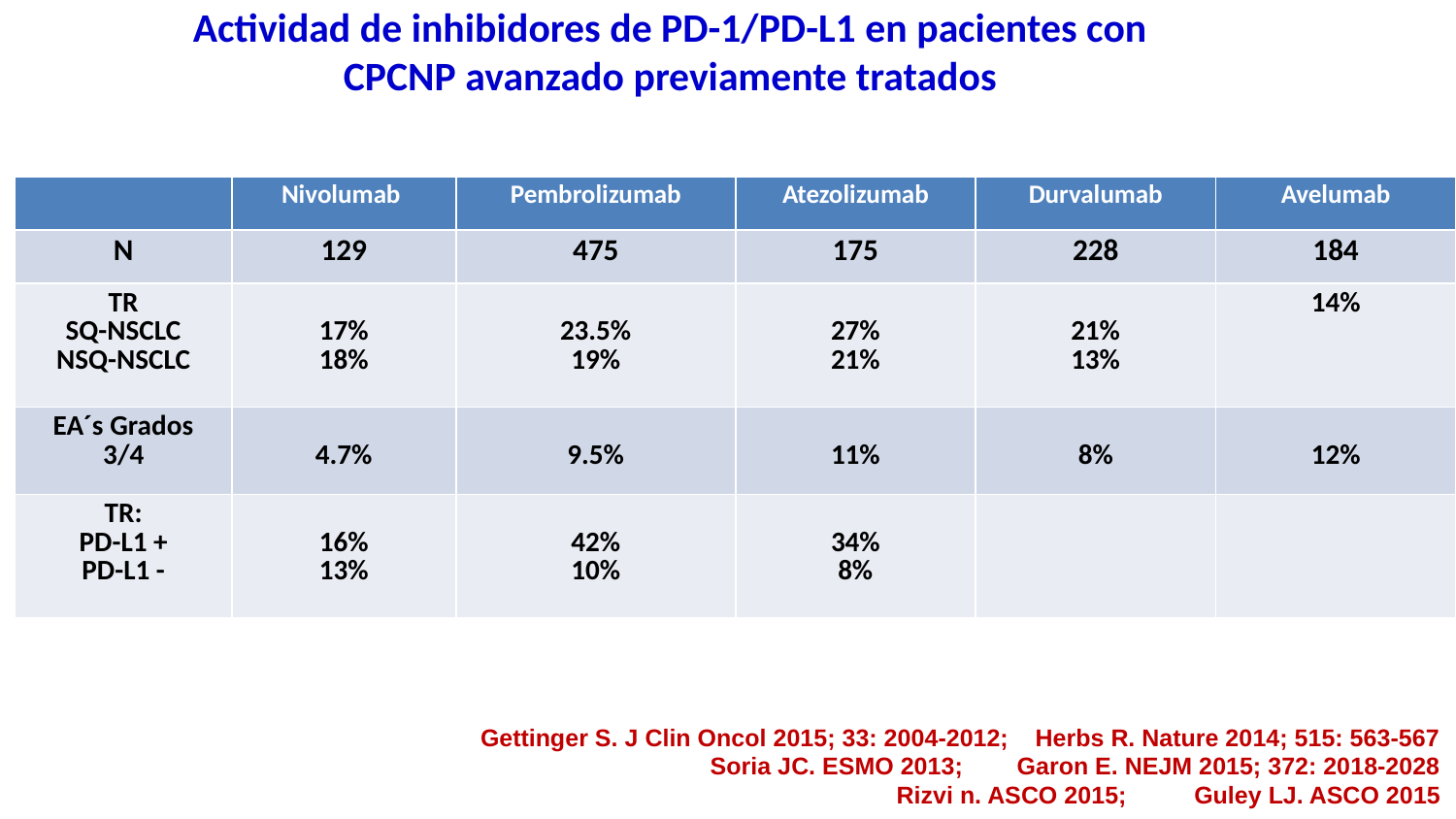

Actividad de inhibidores de PD-1/PD-L1 en pacientes con CPCNP avanzado previamente tratados
|  | Nivolumab | Pembrolizumab | Atezolizumab | Durvalumab | Avelumab |
| --- | --- | --- | --- | --- | --- |
| N | 129 | 475 | 175 | 228 | 184 |
| TR SQ-NSCLC NSQ-NSCLC | 17% 18% | 23.5% 19% | 27% 21% | 21% 13% | 14% |
| EA´s Grados 3/4 | 4.7% | 9.5% | 11% | 8% | 12% |
| TR: PD-L1 + PD-L1 - | 16% 13% | 42% 10% | 34% 8% |  |  |
Gettinger S. J Clin Oncol 2015; 33: 2004-2012;    Herbs R. Nature 2014; 515: 563-567
Soria JC. ESMO 2013;        Garon E. NEJM 2015; 372: 2018-2028
Rizvi n. ASCO 2015;          Guley LJ. ASCO 2015